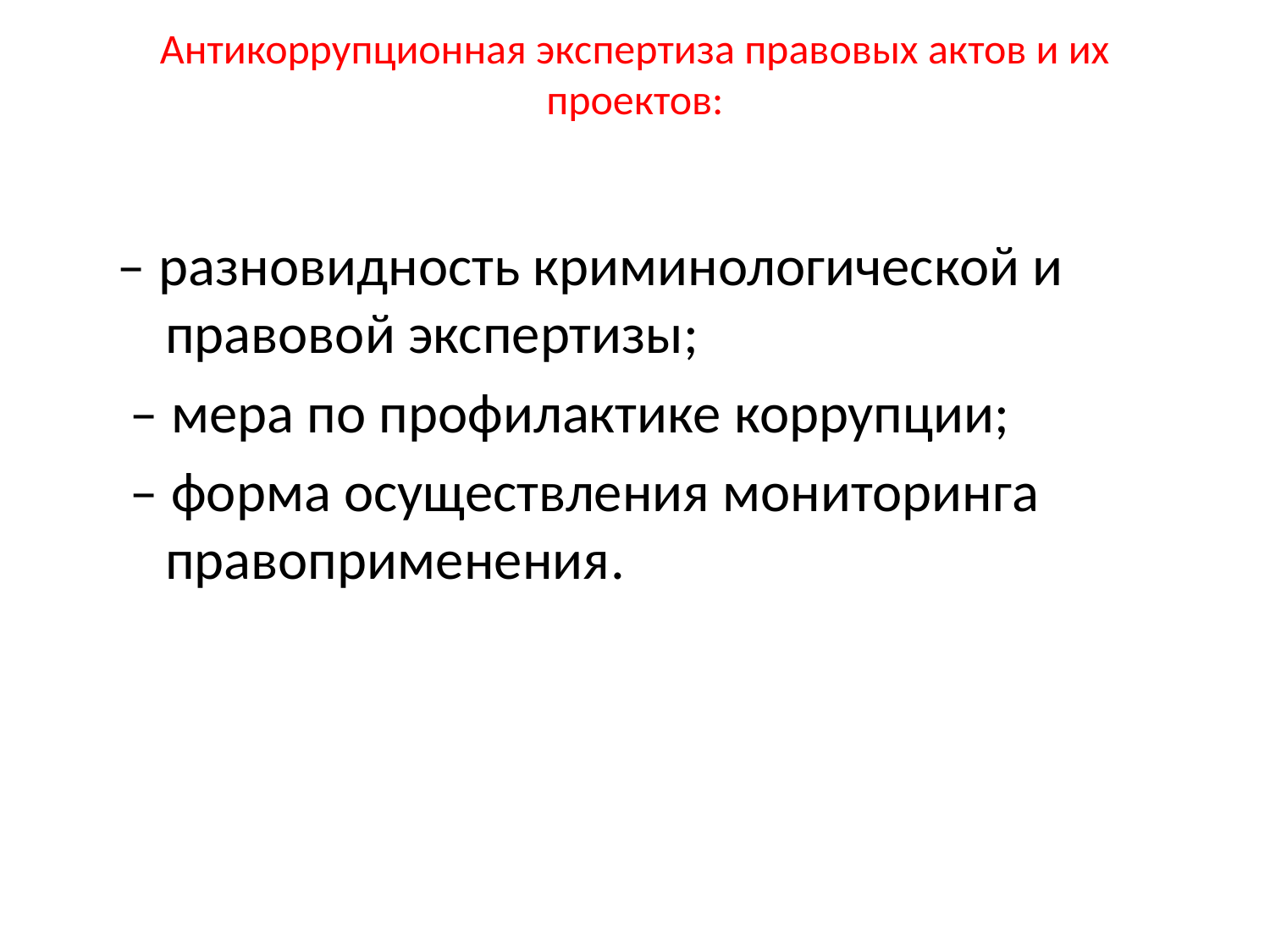

# Антикоррупционная экспертиза правовых актов и их проектов:

– разновидность криминологической и правовой экспертизы;
 – мера по профилактике коррупции;
 – форма осуществления мониторинга правоприменения.